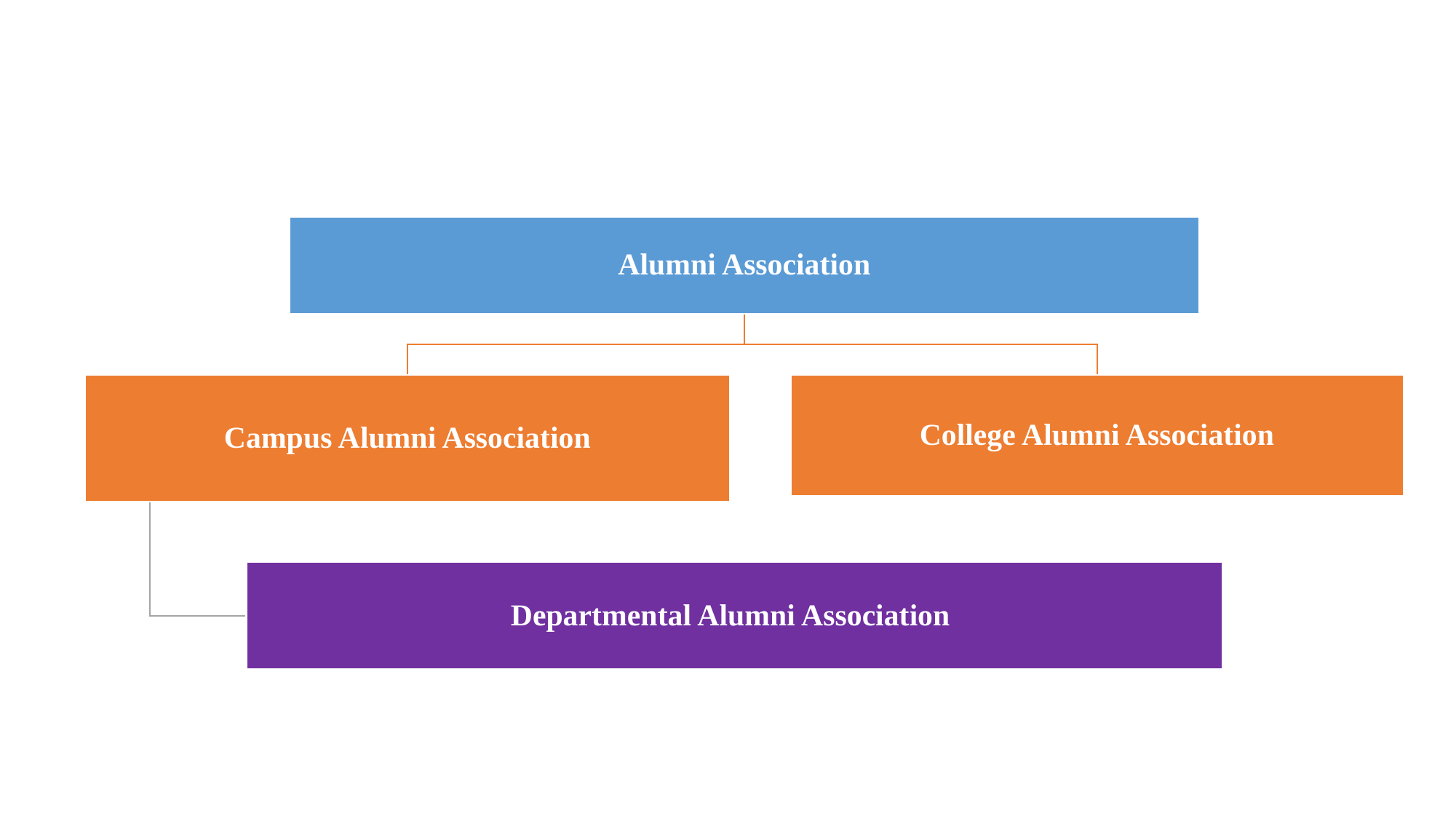

Alumni Association
Campus Alumni Association
Departmental Alumni Association
College Alumni Association